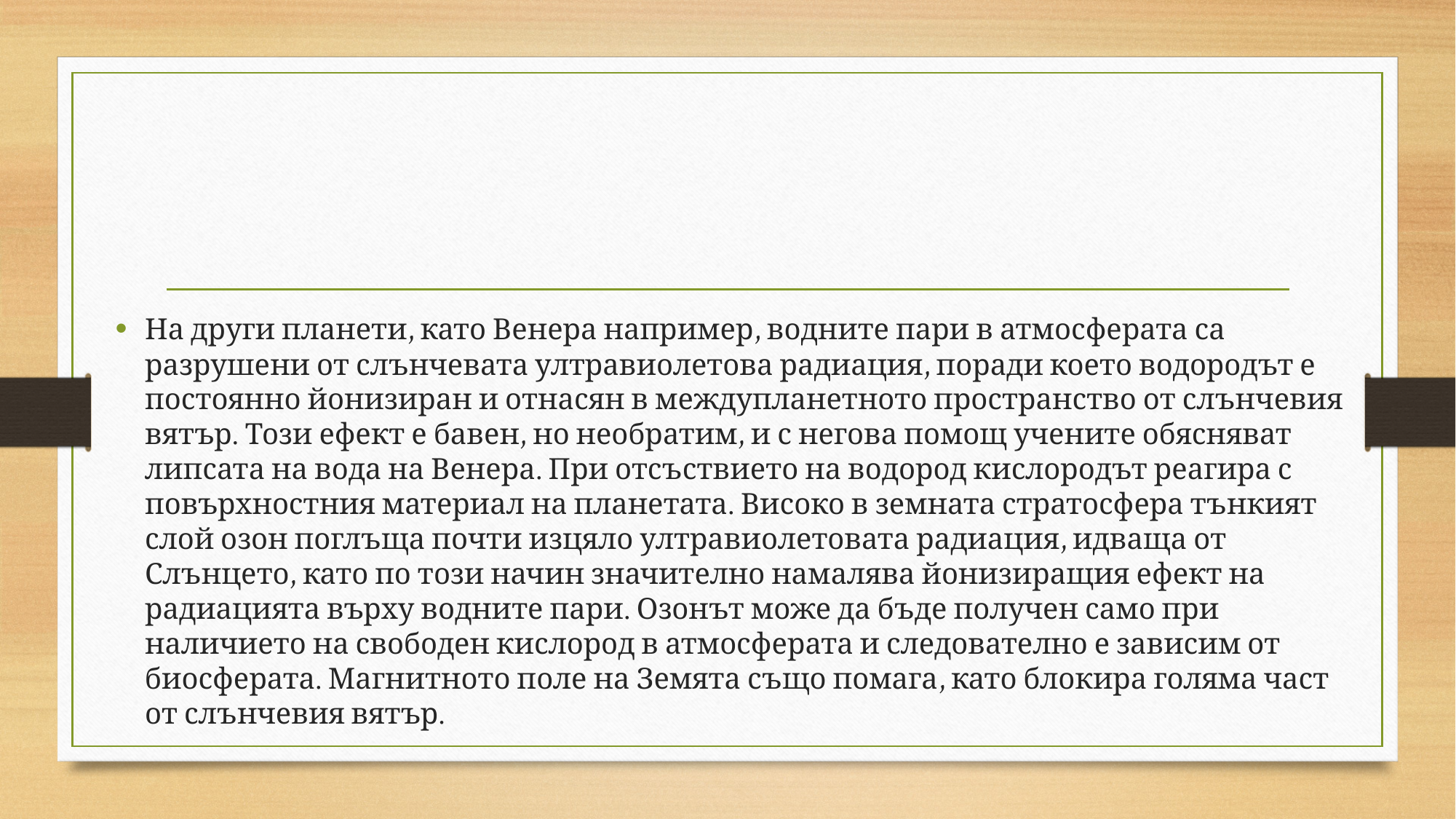

#
На други планети, като Венера например, водните пари в атмосферата са разрушени от слънчевата ултравиолетова радиация, поради което водородът е постоянно йонизиран и отнасян в междупланетното пространство от слънчевия вятър. Този ефект е бавен, но необратим, и с негова помощ учените обясняват липсата на вода на Венера. При отсъствието на водород кислородът реагира с повърхностния материал на планетата. Високо в земната стратосфера тънкият слой озон поглъща почти изцяло ултравиолетовата радиация, идваща от Слънцето, като по този начин значително намалява йонизиращия ефект на радиацията върху водните пари. Озонът може да бъде получен само при наличието на свободен кислород в атмосферата и следователно е зависим от биосферата. Магнитното поле на Земята също помага, като блокира голяма част от слънчевия вятър.